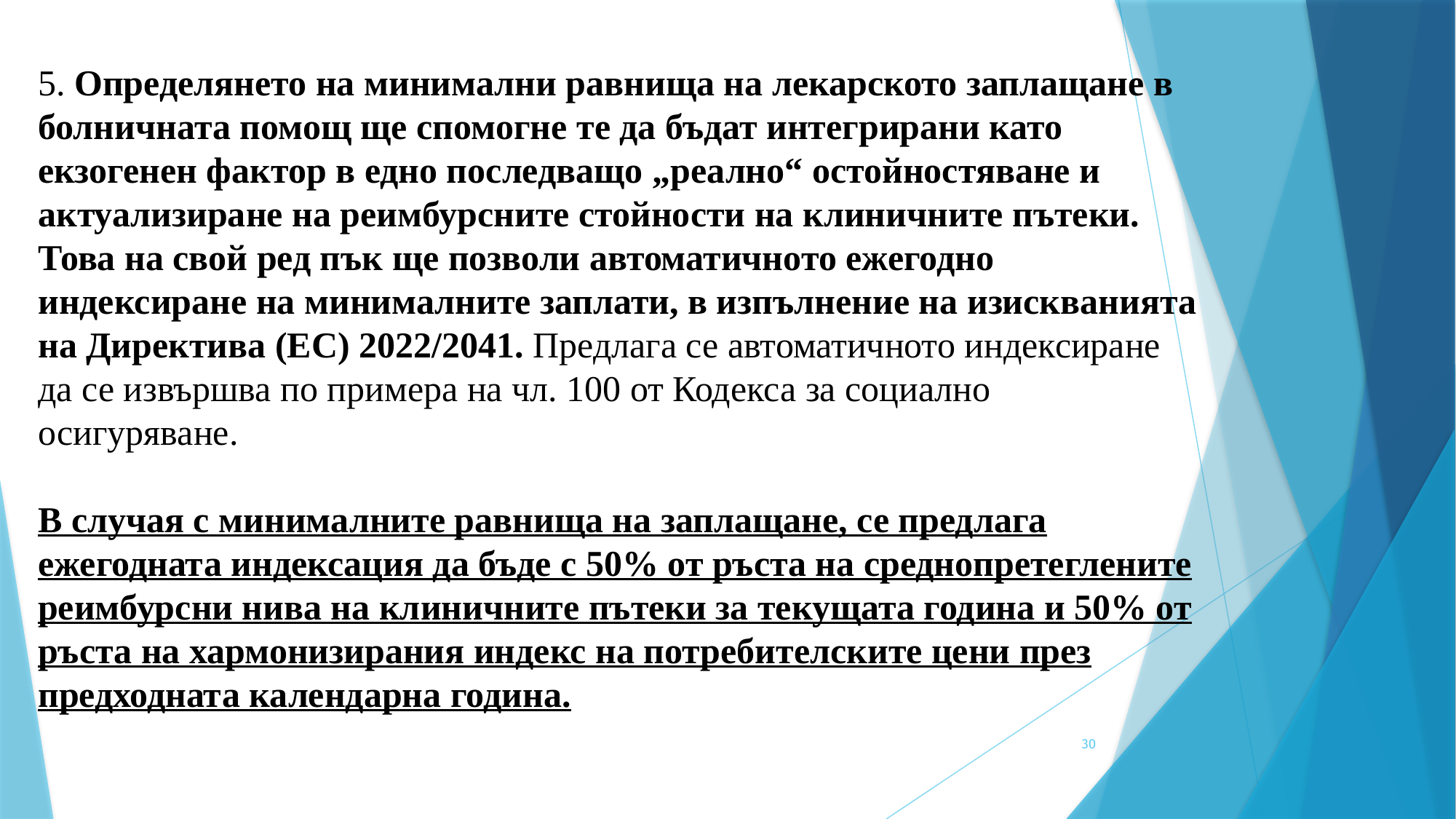

5. Определянето на минимални равнища на лекарското заплащане в болничната помощ ще спомогне те да бъдат интегрирани като екзогенен фактор в едно последващо „реално“ остойностяване и актуализиране на реимбурсните стойности на клиничните пътеки. Това на свой ред пък ще позволи автоматичното ежегодно индексиране на минималните заплати, в изпълнение на изискванията на Директива (ЕС) 2022/2041. Предлага се автоматичното индексиране да се извършва по примера на чл. 100 от Кодекса за социално осигуряване.
 
В случая с минималните равнища на заплащане, се предлага ежегодната индексация да бъде с 50% от ръста на среднопретеглените реимбурсни нива на клиничните пътеки за текущата година и 50% от ръста на хармонизирания индекс на потребителските цени през предходната календарна година.
30